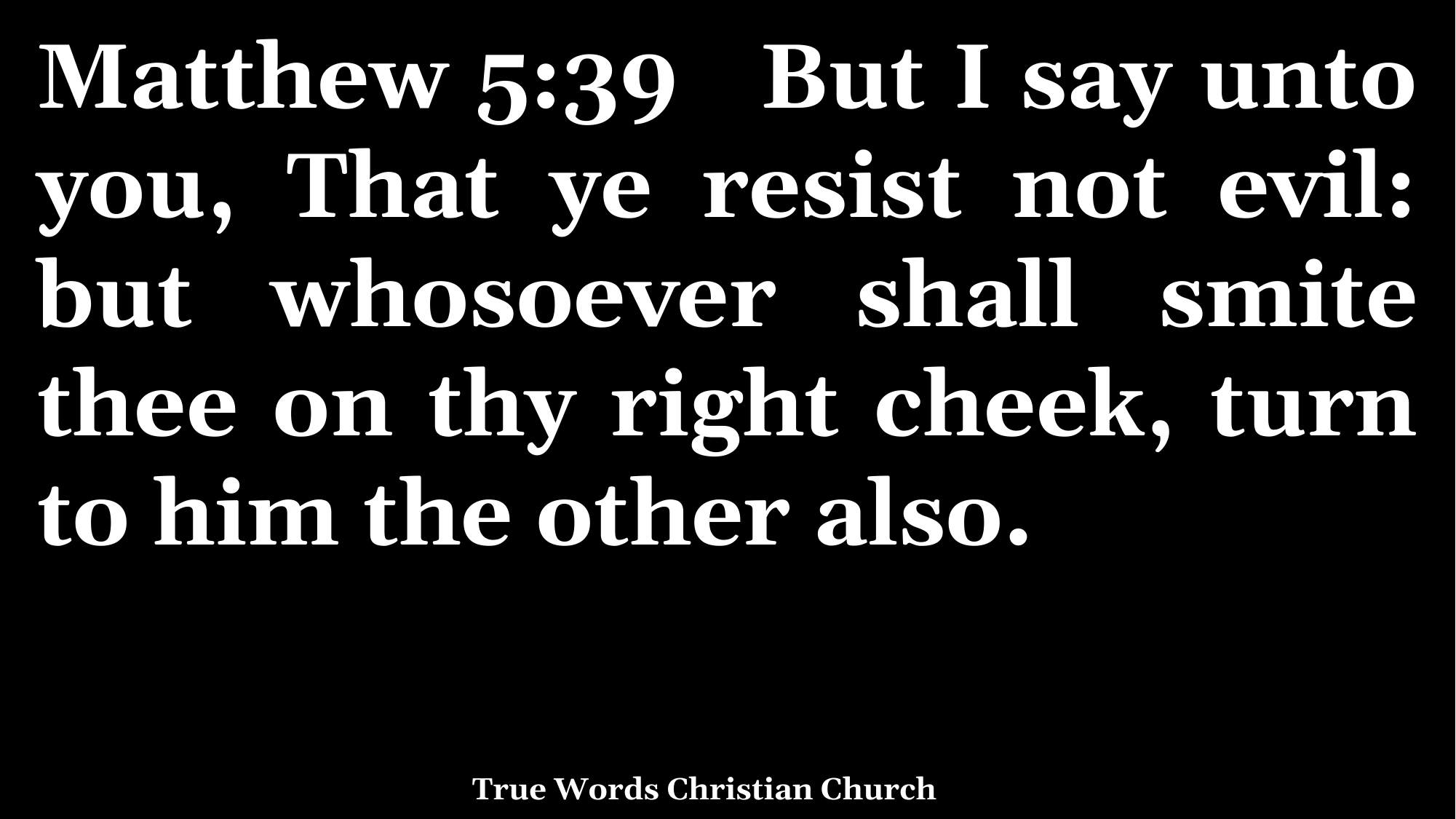

Matthew 5:39   But I say unto you, That ye resist not evil: but whosoever shall smite thee on thy right cheek, turn to him the other also.
True Words Christian Church